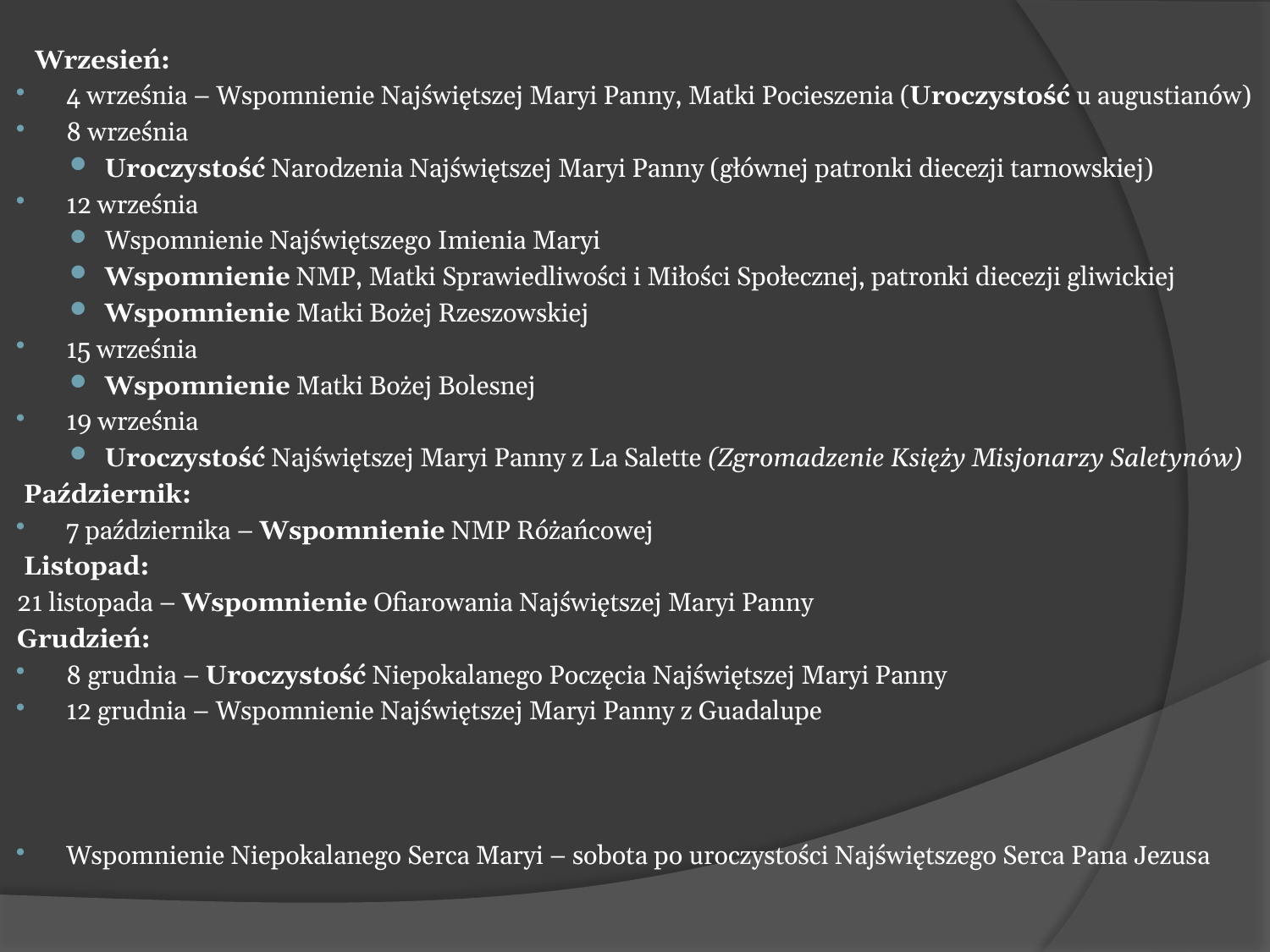

Wrzesień:
4 września – Wspomnienie Najświętszej Maryi Panny, Matki Pocieszenia (Uroczystość u augustianów)
8 września
Uroczystość Narodzenia Najświętszej Maryi Panny (głównej patronki diecezji tarnowskiej)
12 września
Wspomnienie Najświętszego Imienia Maryi
Wspomnienie NMP, Matki Sprawiedliwości i Miłości Społecznej, patronki diecezji gliwickiej
Wspomnienie Matki Bożej Rzeszowskiej
15 września
Wspomnienie Matki Bożej Bolesnej
19 września
Uroczystość Najświętszej Maryi Panny z La Salette (Zgromadzenie Księży Misjonarzy Saletynów)
 Październik:
7 października – Wspomnienie NMP Różańcowej
 Listopad:
21 listopada – Wspomnienie Ofiarowania Najświętszej Maryi Panny
Grudzień:
8 grudnia – Uroczystość Niepokalanego Poczęcia Najświętszej Maryi Panny
12 grudnia – Wspomnienie Najświętszej Maryi Panny z Guadalupe

Wspomnienie Niepokalanego Serca Maryi – sobota po uroczystości Najświętszego Serca Pana Jezusa

#